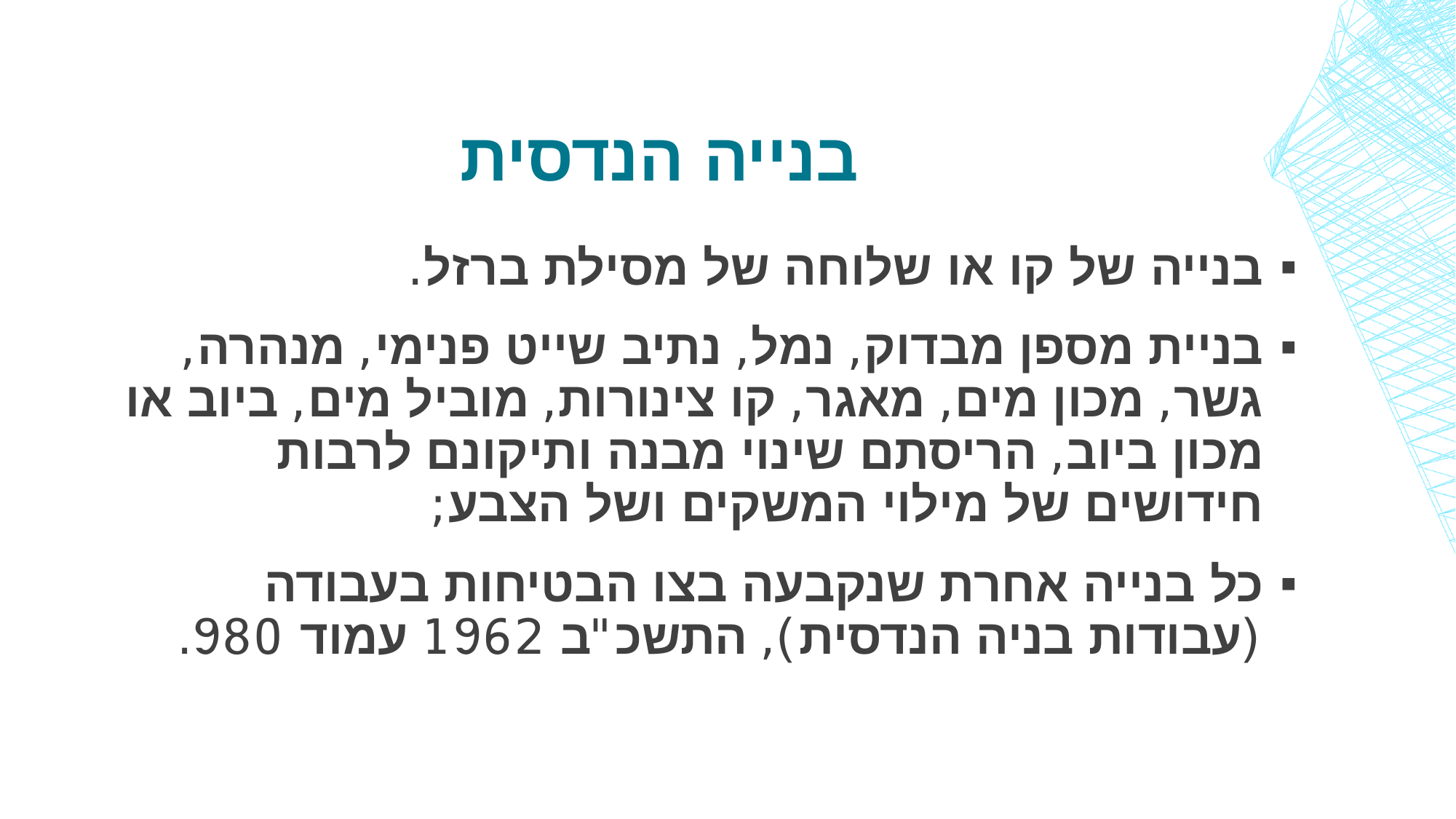

# בנייה הנדסית
בנייה של קו או שלוחה של מסילת ברזל.
בניית מספן מבדוק, נמל, נתיב שייט פנימי, מנהרה, גשר, מכון מים, מאגר, קו צינורות, מוביל מים, ביוב או מכון ביוב, הריסתם שינוי מבנה ותיקונם לרבות חידושים של מילוי המשקים ושל הצבע;
כל בנייה אחרת שנקבעה בצו הבטיחות בעבודה (עבודות בניה הנדסית), התשכ"ב 1962 עמוד 980.